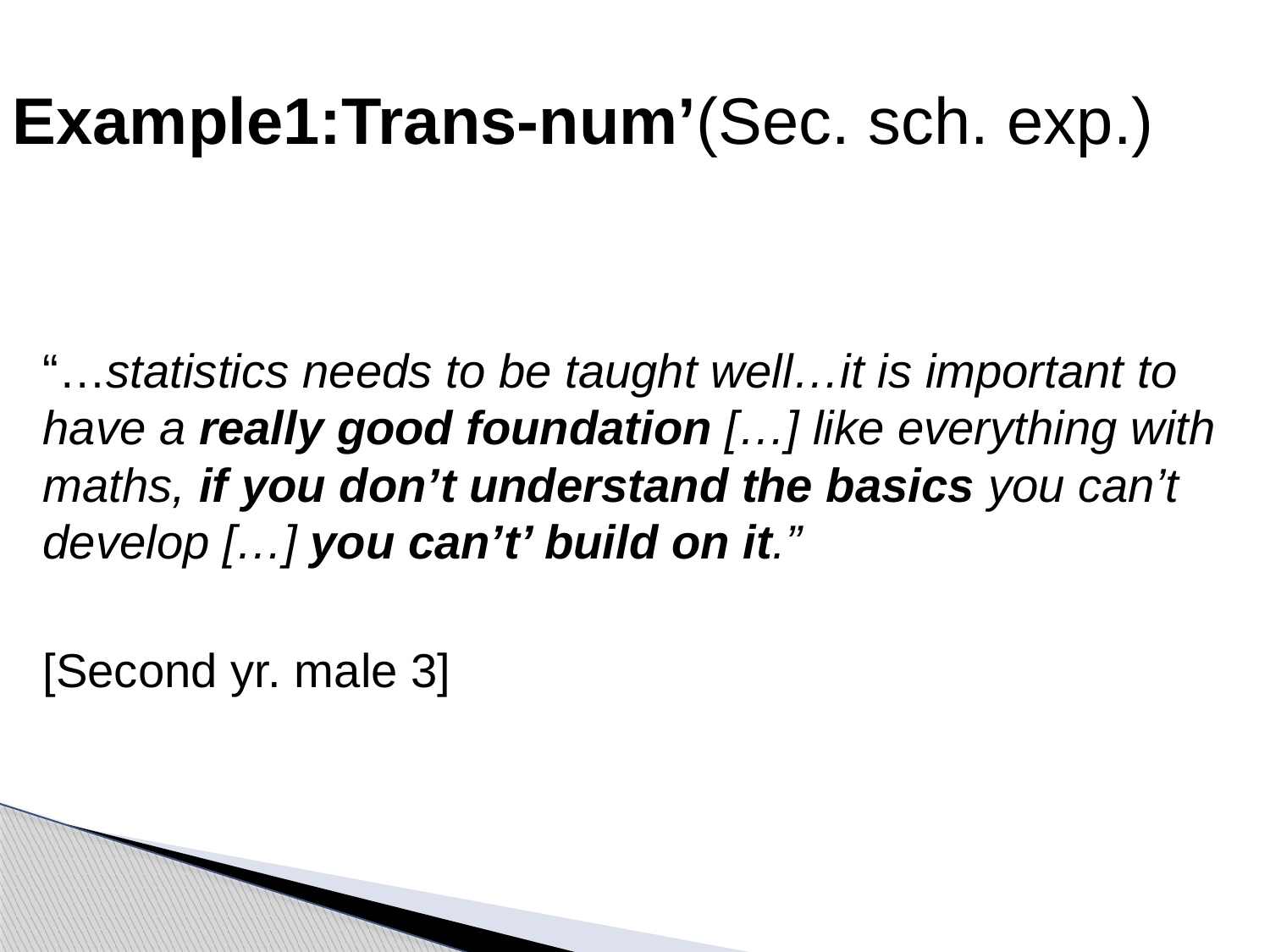

# Example1:Trans-num’(Sec. sch. exp.)

“…statistics needs to be taught well…it is important to have a really good foundation […] like everything with maths, if you don’t understand the basics you can’t develop […] you can’t’ build on it.”

[Second yr. male 3]